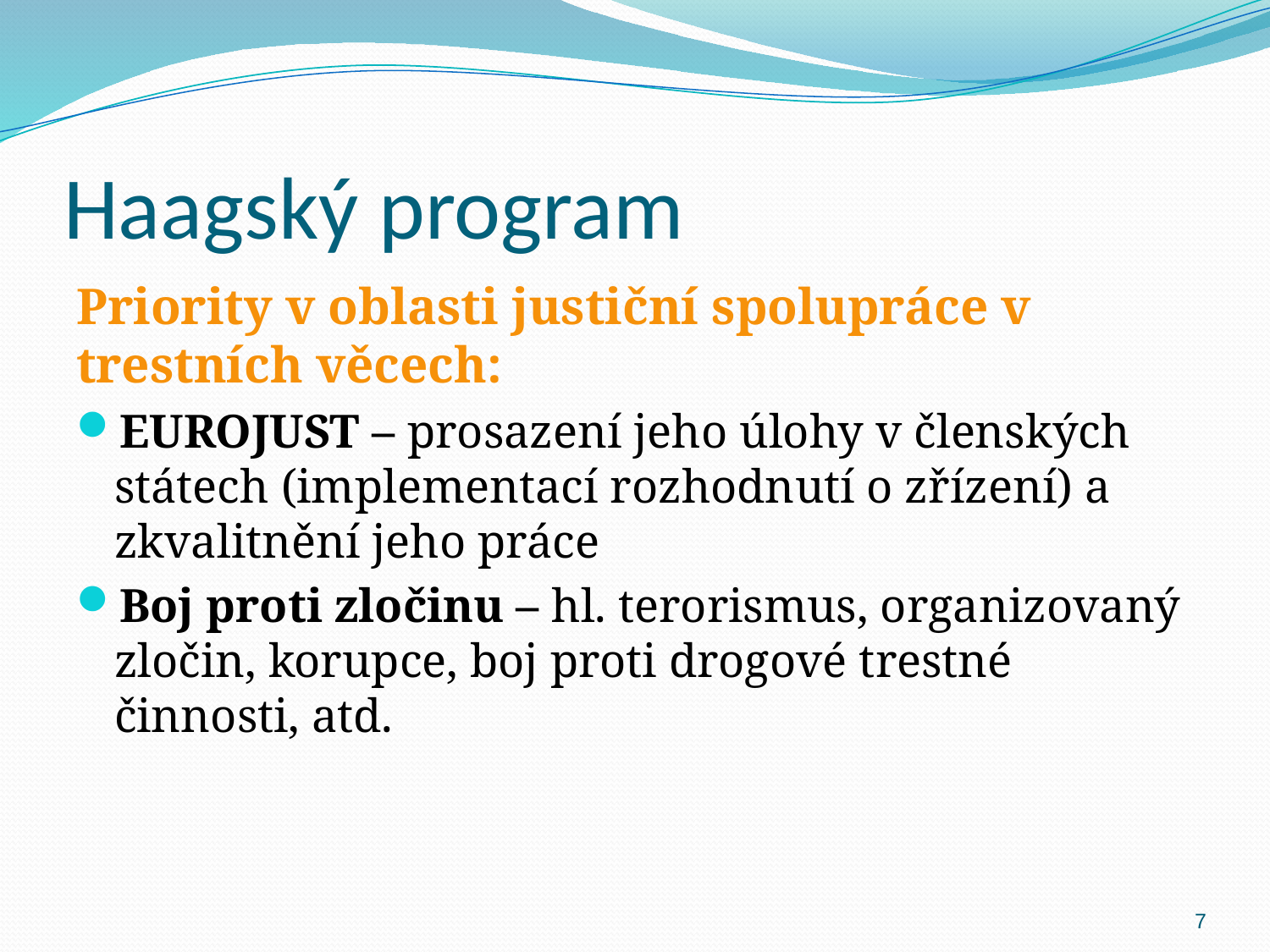

# Haagský program
Priority v oblasti justiční spolupráce v trestních věcech:
EUROJUST – prosazení jeho úlohy v členských státech (implementací rozhodnutí o zřízení) a zkvalitnění jeho práce
Boj proti zločinu – hl. terorismus, organizovaný zločin, korupce, boj proti drogové trestné činnosti, atd.

7